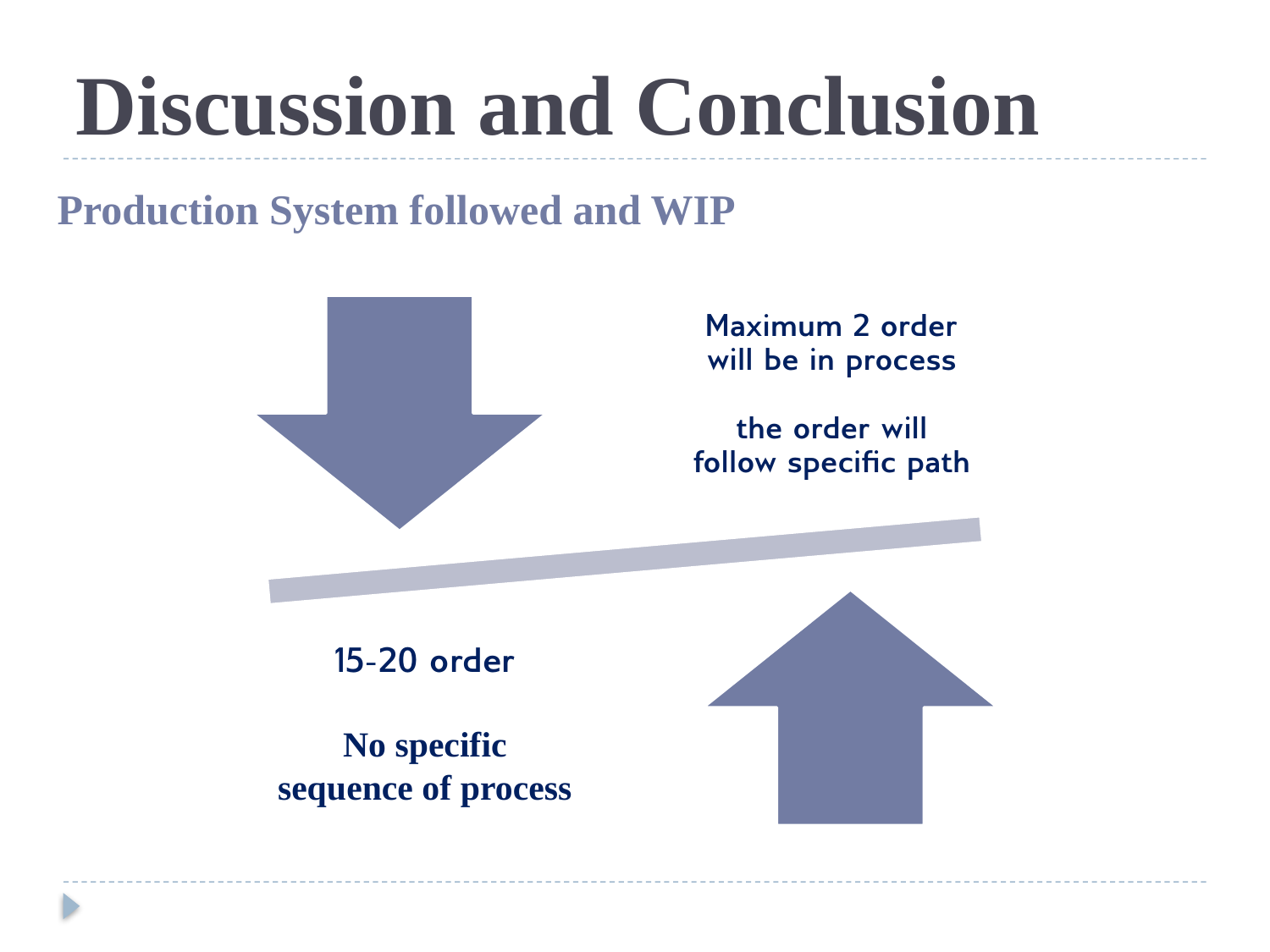

# Discussion and Conclusion
Production System followed and WIP
Maximum 2 order will be in process
the order will follow specific path

15-20 order
No specific sequence of process